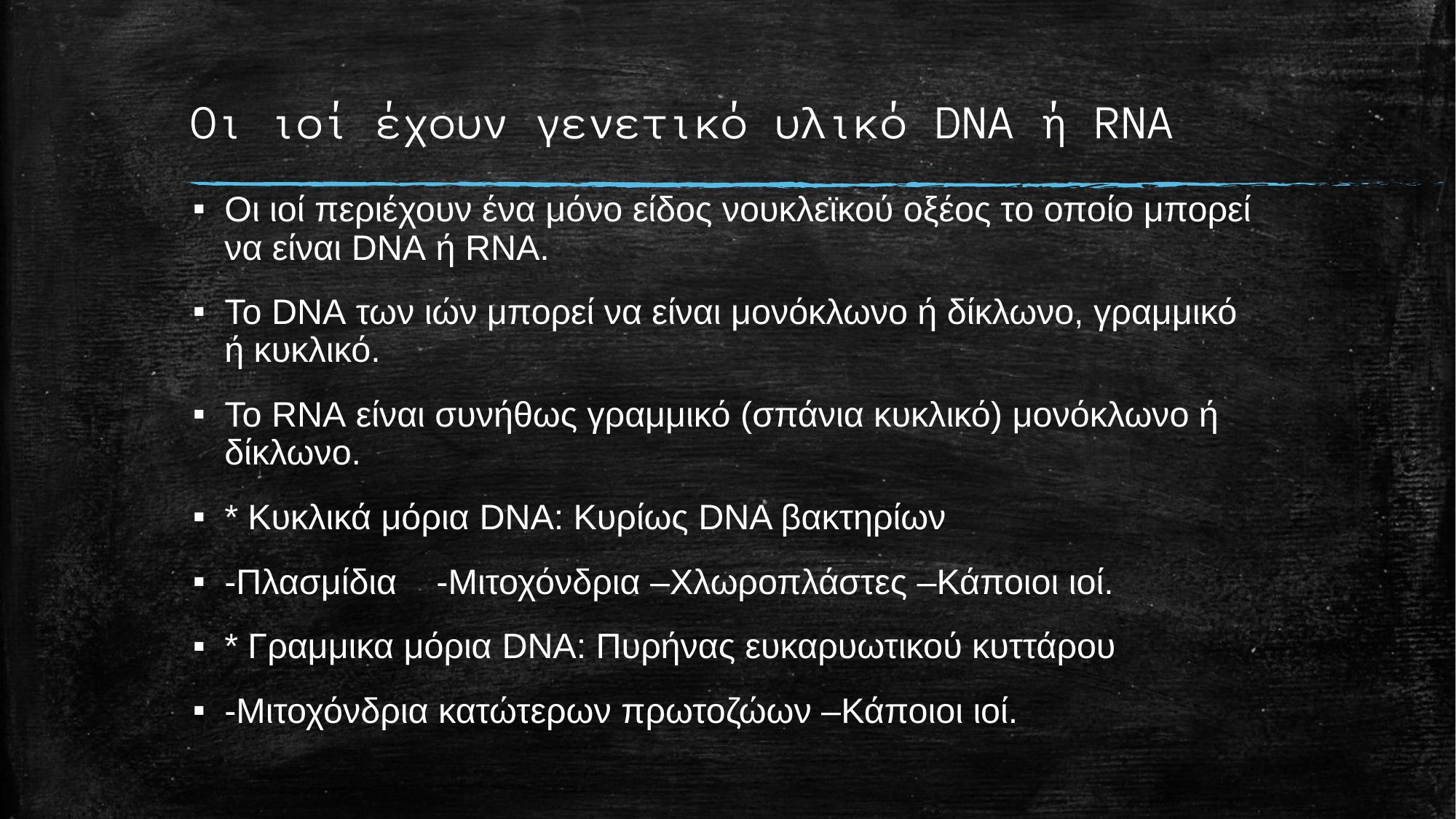

# Οι ιοί έχουν γενετικό υλικό DNA ή RNA
Οι ιοί περιέχουν ένα μόνο είδος νουκλεϊκού οξέος το οποίο μπορεί να είναι DNA ή RNA.
Το DNA των ιών μπορεί να είναι μονόκλωνο ή δίκλωνο, γραμμικό ή κυκλικό.
Το RNA είναι συνήθως γραμμικό (σπάνια κυκλικό) μονόκλωνο ή δίκλωνο.
* Κυκλικά μόρια DNA: Κυρίως DNA βακτηρίων
-Πλασμίδια	-Μιτοχόνδρια –Χλωροπλάστες –Κάποιοι ιοί.
* Γραμμικα μόρια DNA: Πυρήνας ευκαρυωτικού κυττάρου
-Μιτοχόνδρια κατώτερων πρωτοζώων –Κάποιοι ιοί.